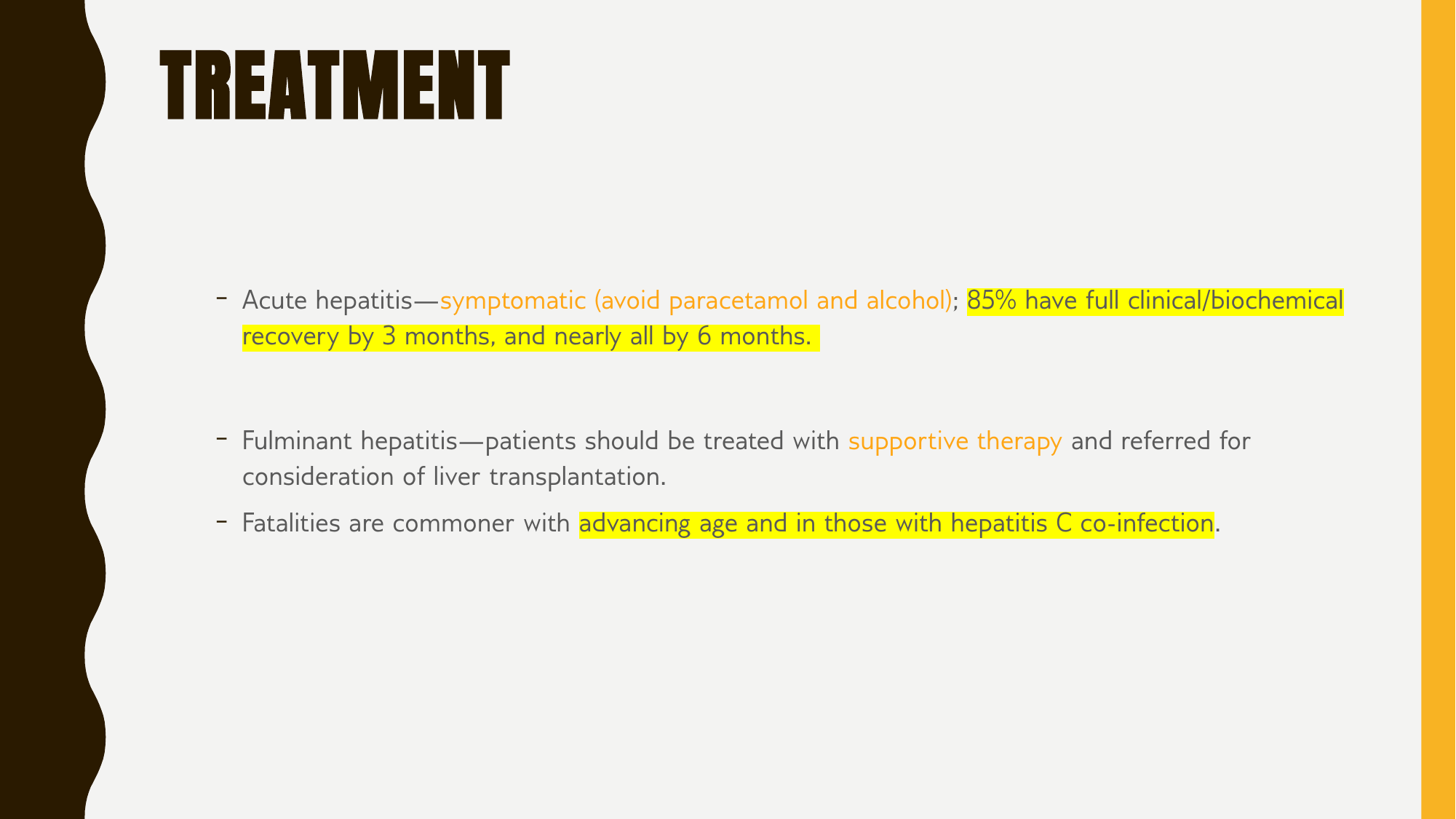

# Treatment
Acute hepatitis—symptomatic (avoid paracetamol and alcohol); 85% have full clinical/biochemical recovery by 3 months, and nearly all by 6 months.

Fulminant hepatitis—patients should be treated with supportive therapy and referred for consideration of liver transplantation.
Fatalities are commoner with advancing age and in those with hepatitis C co-infection.